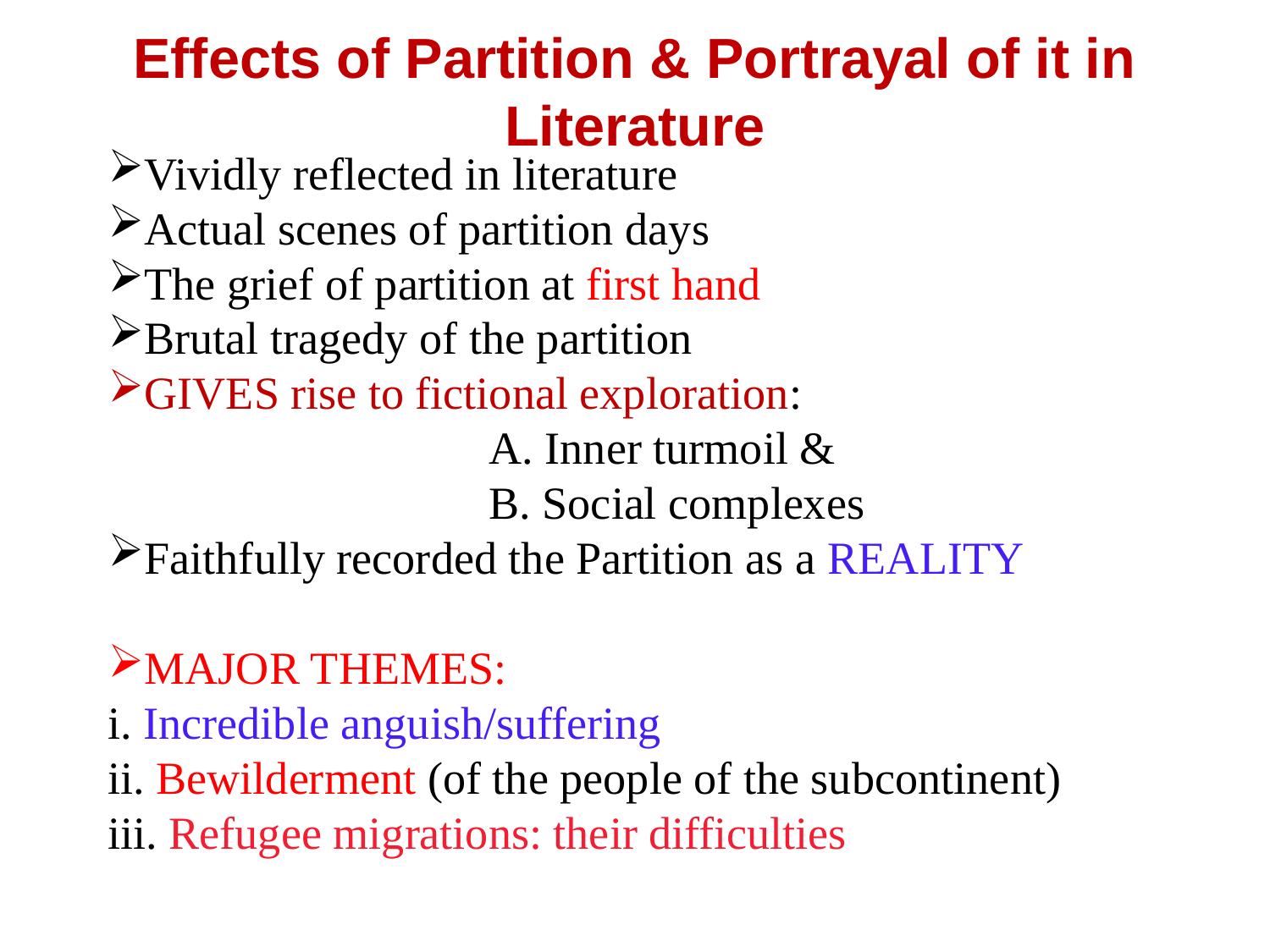

# Effects of Partition & Portrayal of it in Literature

Vividly reflected in literature
Actual scenes of partition days
The grief of partition at first hand
Brutal tragedy of the partition
GIVES rise to fictional exploration:
			A. Inner turmoil & 						B. Social complexes
Faithfully recorded the Partition as a REALITY

MAJOR THEMES:
i. Incredible anguish/suffering
ii. Bewilderment (of the people of the subcontinent)
iii. Refugee migrations: their difficulties